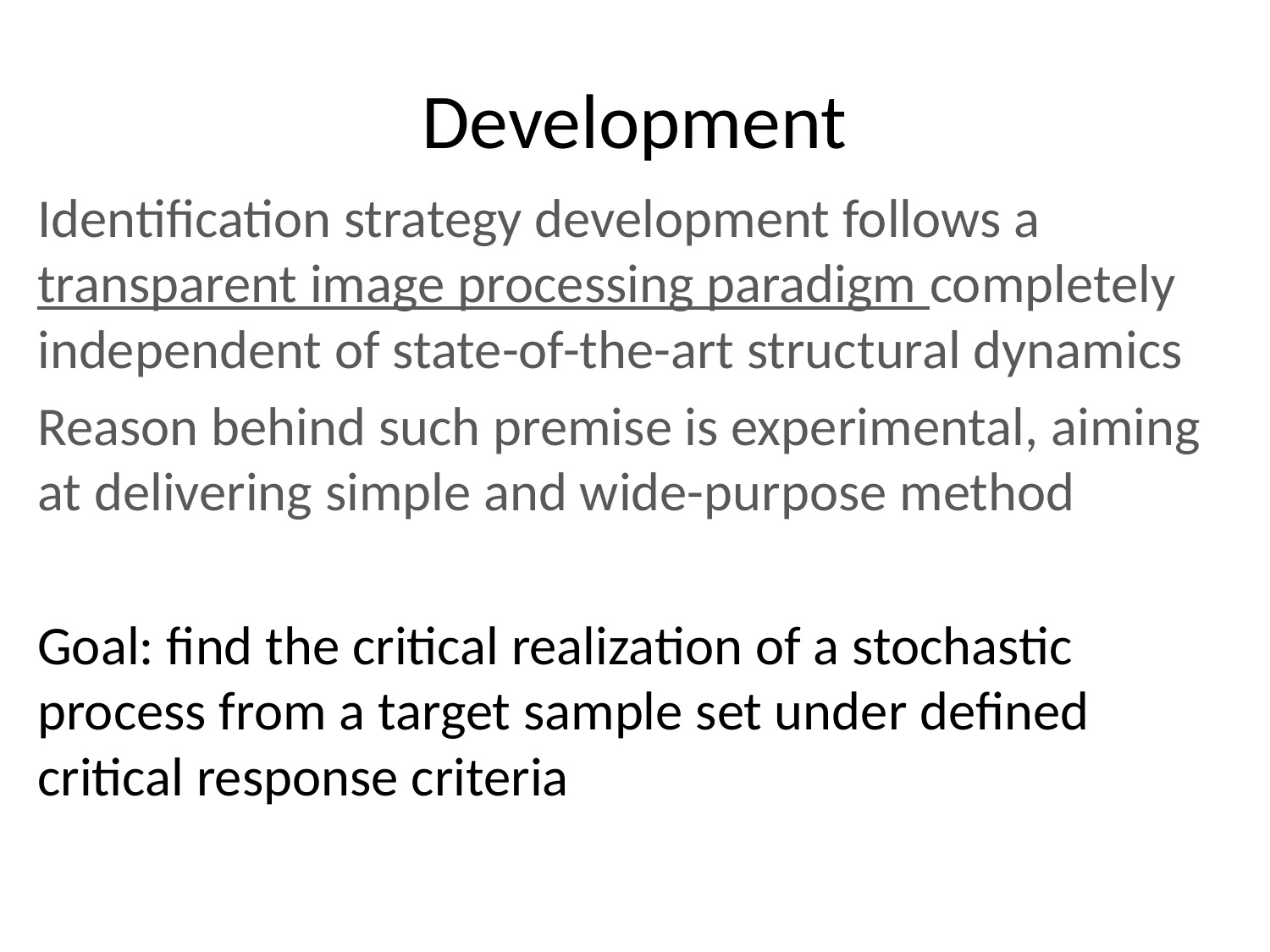

# Development
Identification strategy development follows a transparent image processing paradigm completely independent of state-of-the-art structural dynamics
Reason behind such premise is experimental, aiming at delivering simple and wide-purpose method

Goal: find the critical realization of a stochastic process from a target sample set under defined critical response criteria